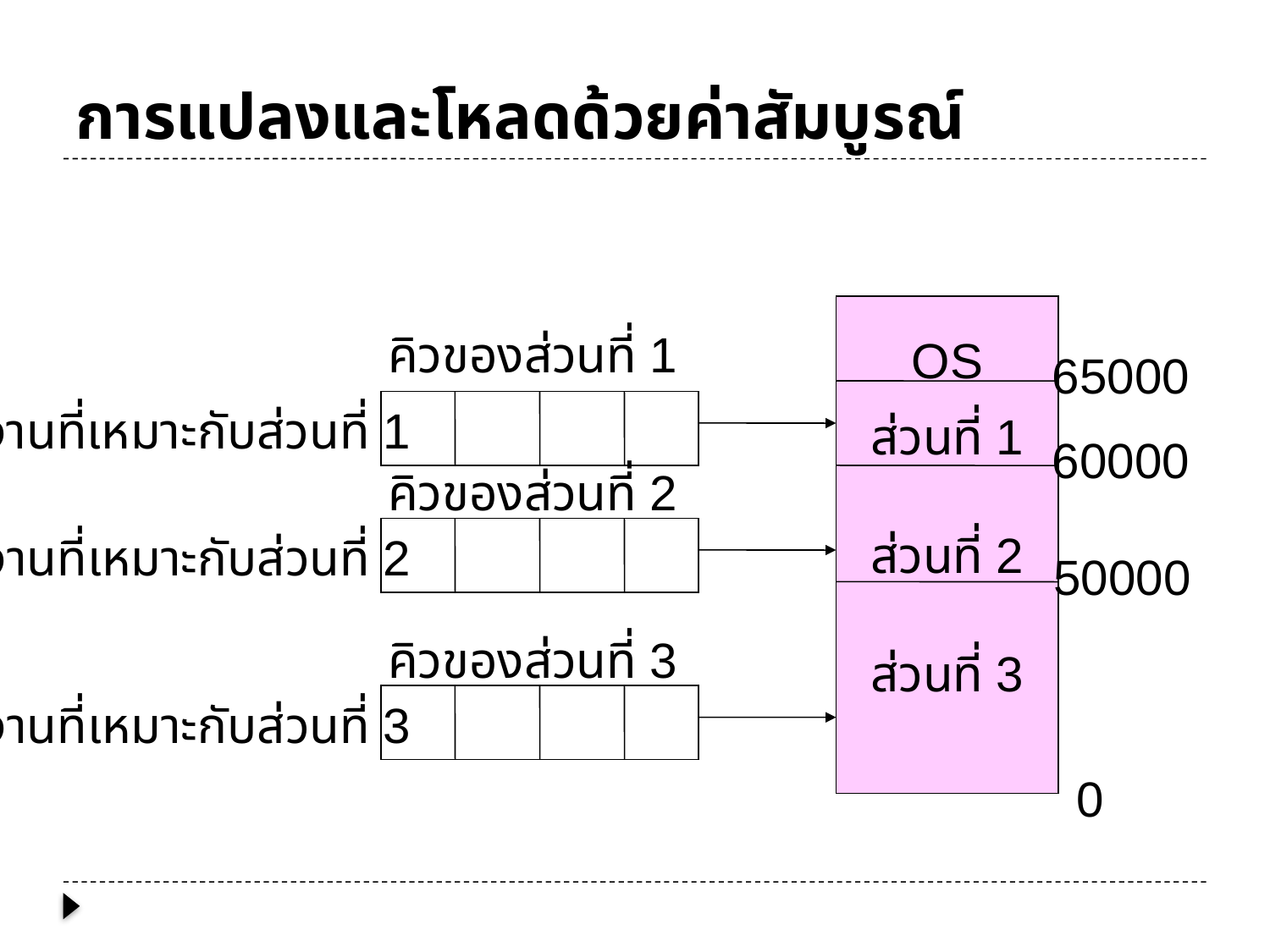

# การแปลงและโหลดด้วยค่าสัมบูรณ์
OS

ส่วนที่ 1

ส่วนที่ 2

ส่วนที่ 3

คิวของส่วนที่ 1

คิวของส่วนที่ 2

คิวของส่วนที่ 3

65000
งานที่เหมาะกับส่วนที่ 1
60000
งานที่เหมาะกับส่วนที่ 2
50000
งานที่เหมาะกับส่วนที่ 3
0